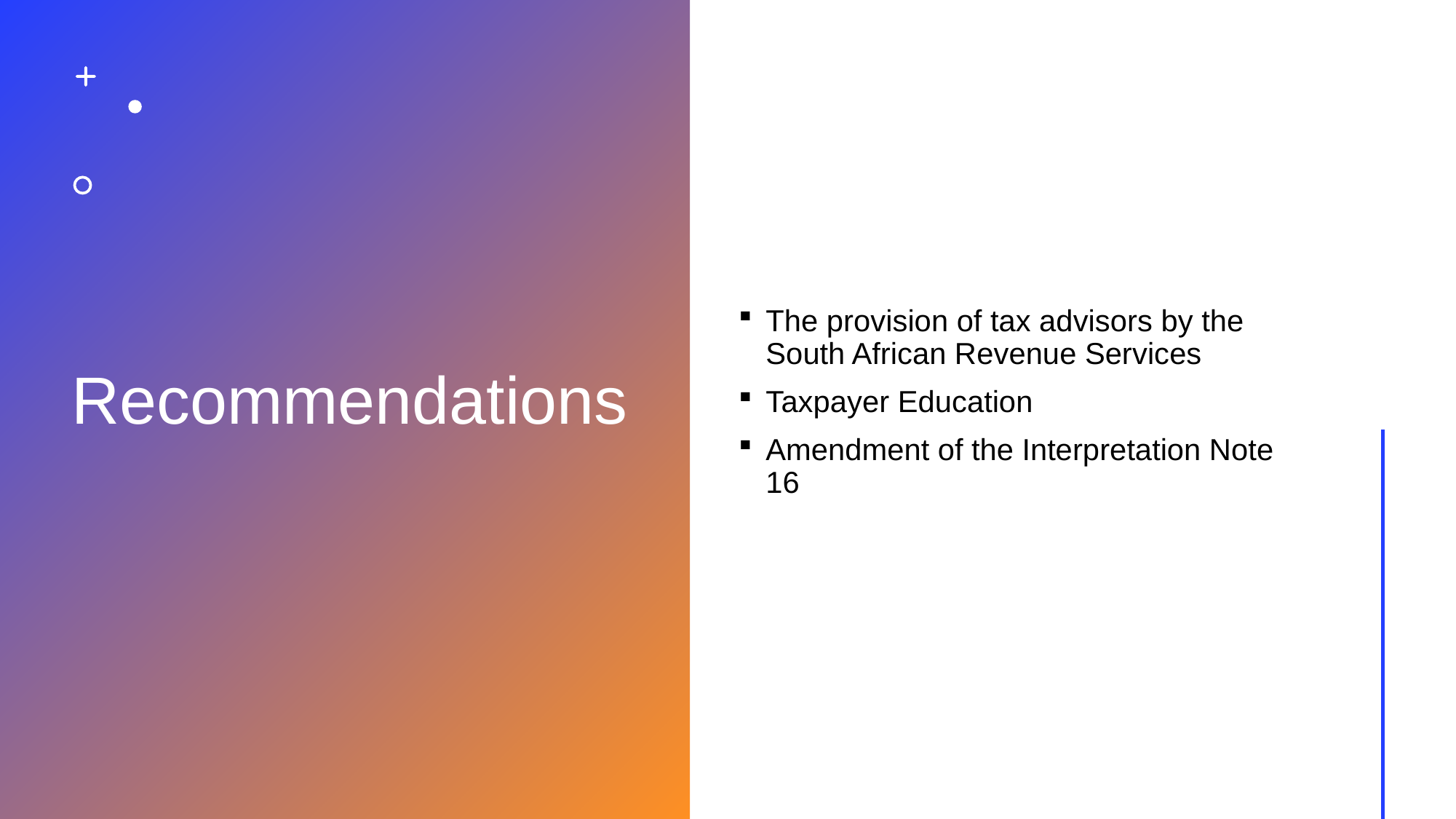

# Recommendations
The provision of tax advisors by the South African Revenue Services
Taxpayer Education
Amendment of the Interpretation Note 16